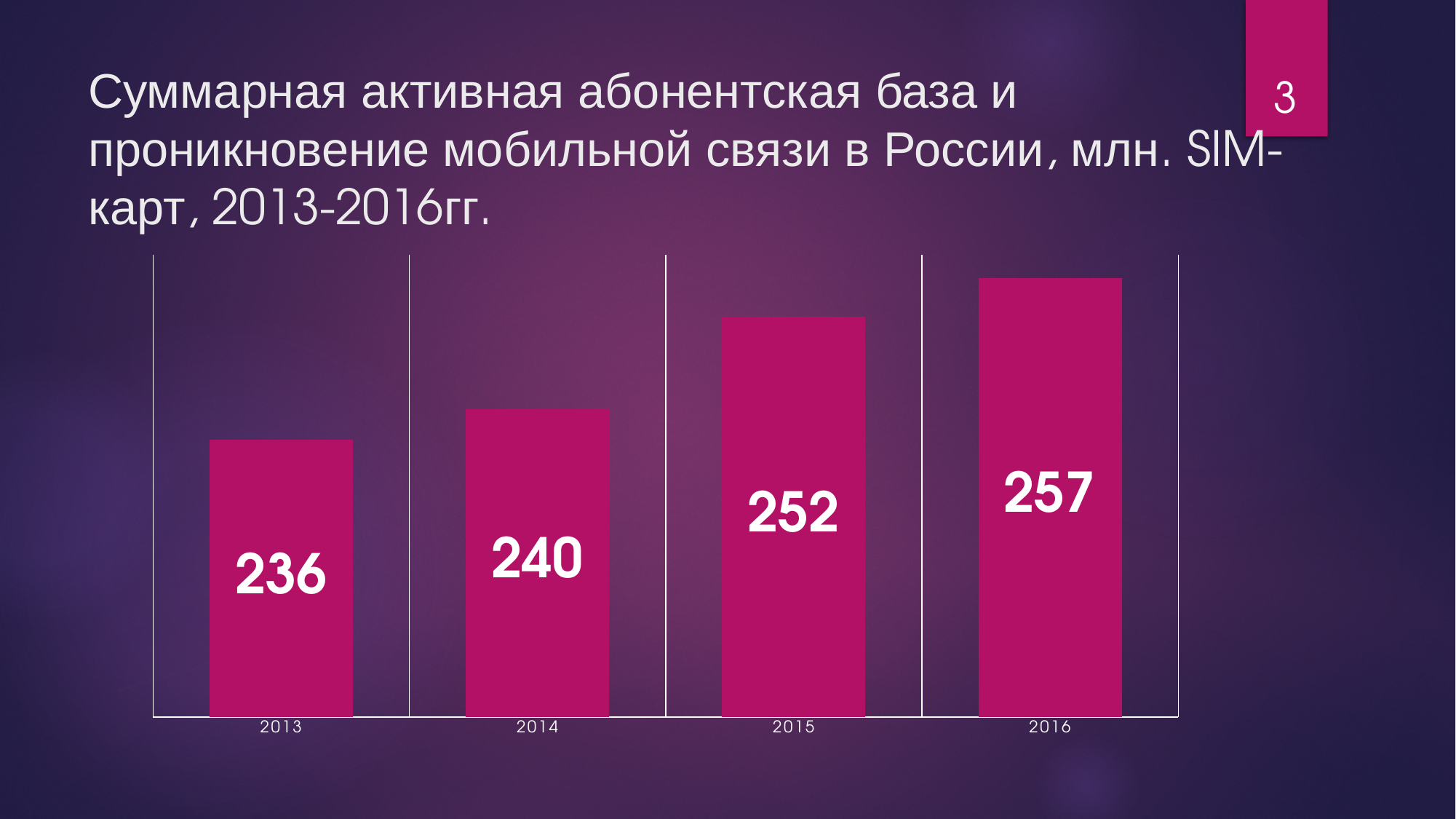

3
# Суммарная активная абонентская база и проникновение мобильной связи в России, млн. SIM-карт, 2013-2016гг.

### Chart

| Category | Ряд 1 | Ряд 2 | Ряд 3 |
|---|---|---|---|
| 2013 | 236.0 | None | None |
| 2014 | 240.0 | None | None |
| 2015 | 252.0 | None | None |
| 2016 | 257.0 | None | None |